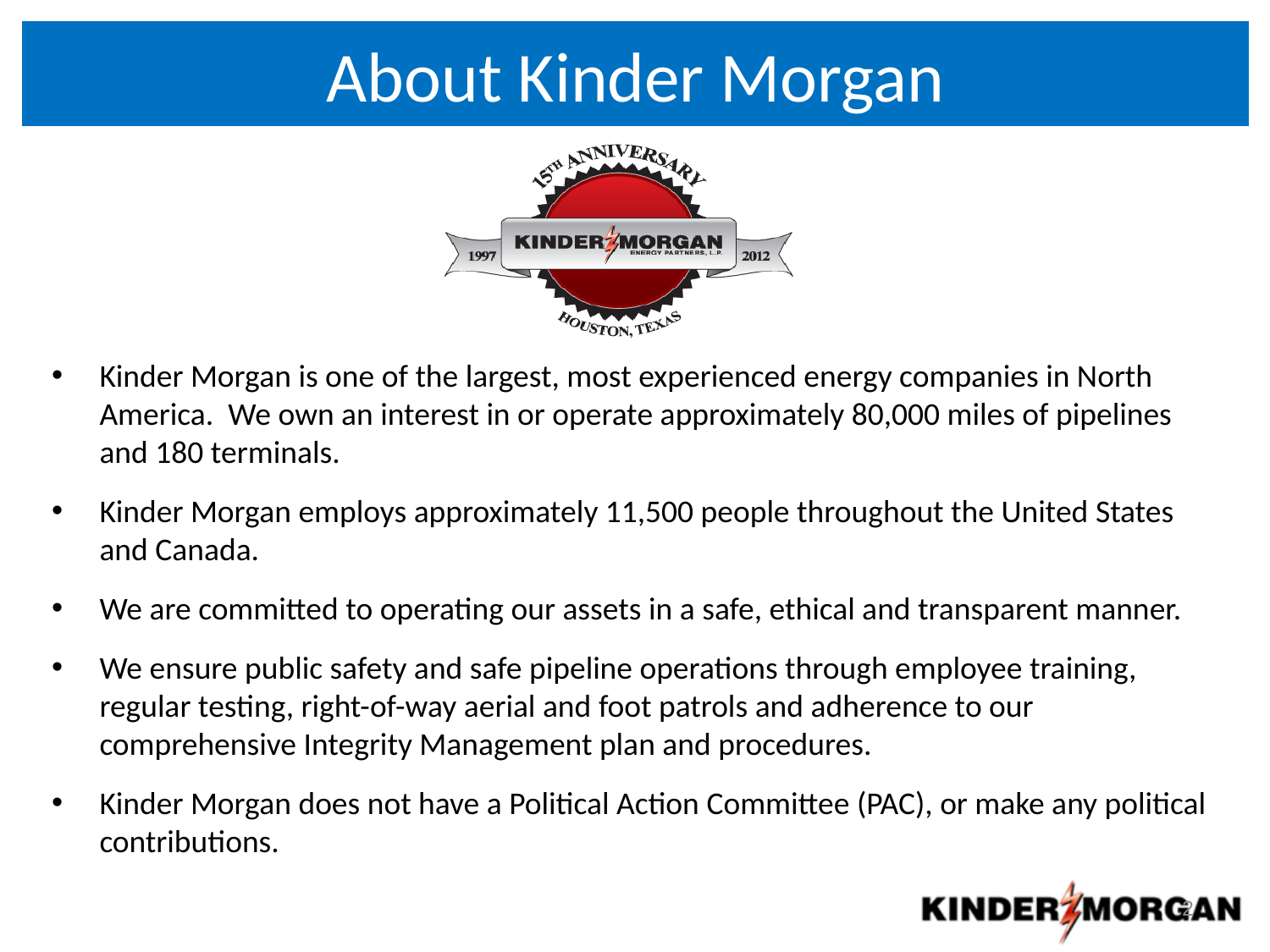

# About Kinder Morgan

Kinder Morgan is one of the largest, most experienced energy companies in North America.  We own an interest in or operate approximately 80,000 miles of pipelines and 180 terminals.
Kinder Morgan employs approximately 11,500 people throughout the United States and Canada.
We are committed to operating our assets in a safe, ethical and transparent manner.
We ensure public safety and safe pipeline operations through employee training, regular testing, right-of-way aerial and foot patrols and adherence to our comprehensive Integrity Management plan and procedures.
Kinder Morgan does not have a Political Action Committee (PAC), or make any political contributions.

2